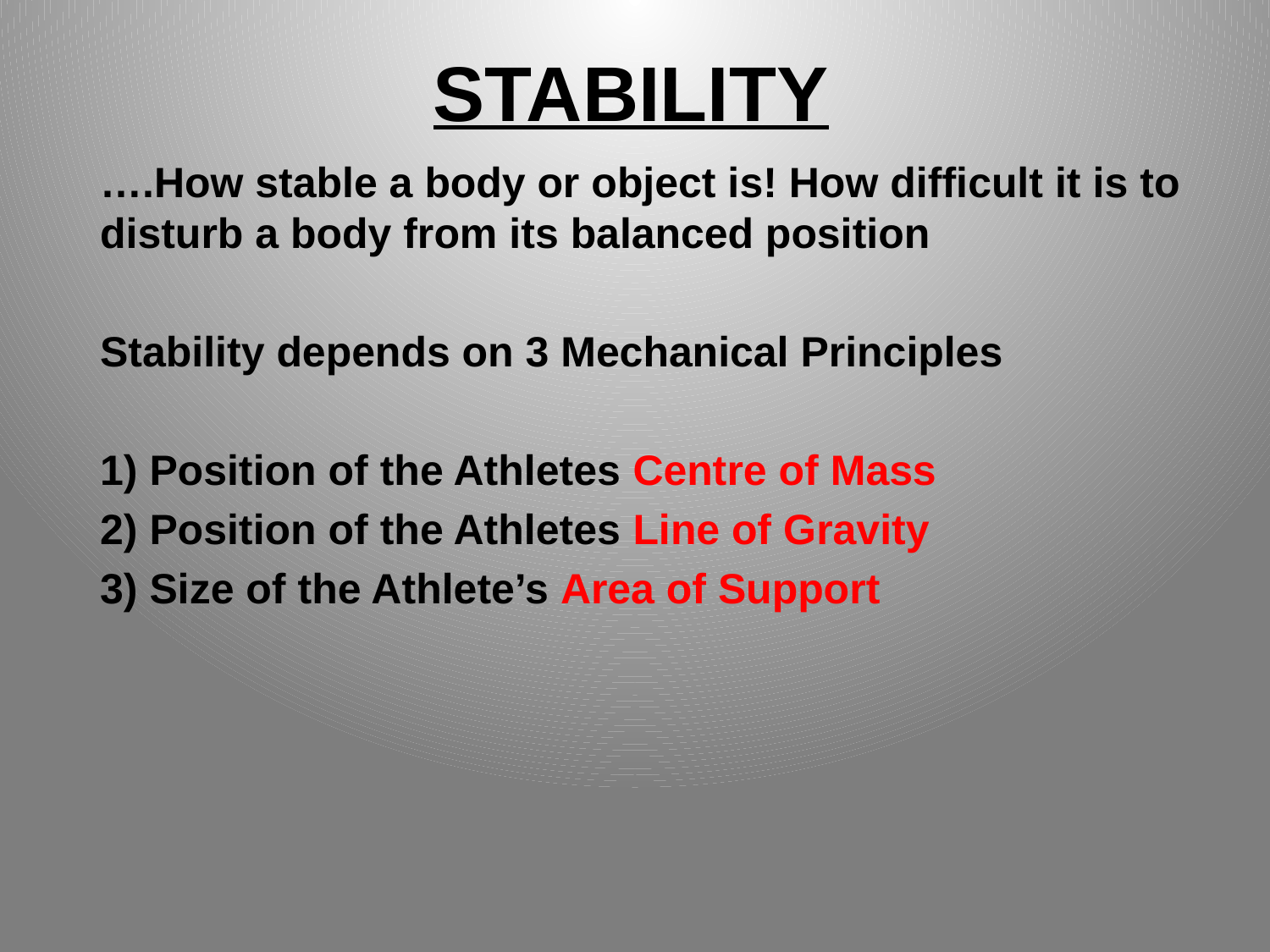

# STABILITY
	….How stable a body or object is! How difficult it is to disturb a body from its balanced position

	Stability depends on 3 Mechanical Principles

	1) Position of the Athletes Centre of Mass
	2) Position of the Athletes Line of Gravity
	3) Size of the Athlete’s Area of Support